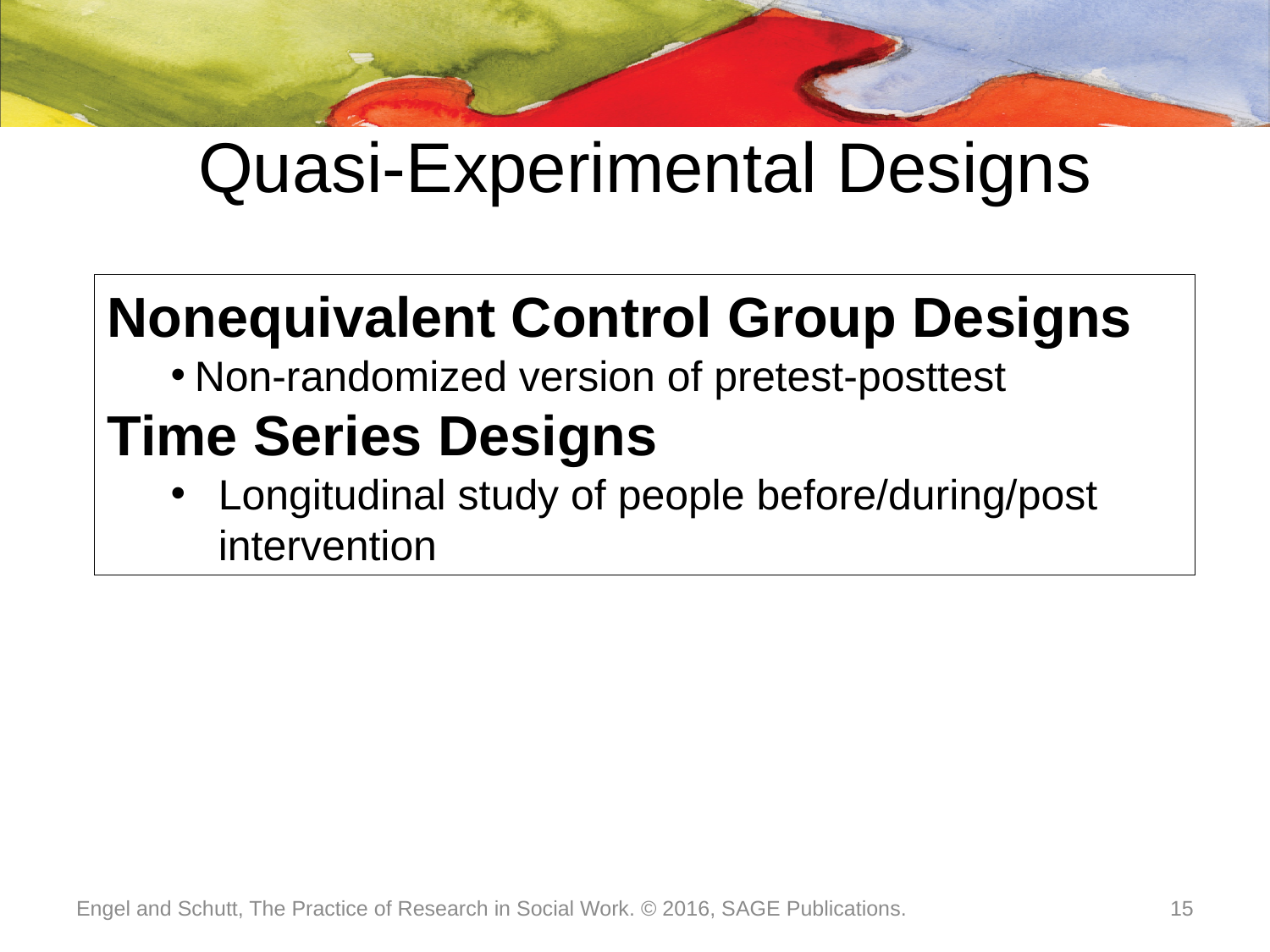

# Quasi-Experimental Designs
Nonequivalent Control Group Designs
Non-randomized version of pretest-posttest
Time Series Designs
Longitudinal study of people before/during/post intervention
Engel and Schutt, The Practice of Research in Social Work. © 2016, SAGE Publications.
15